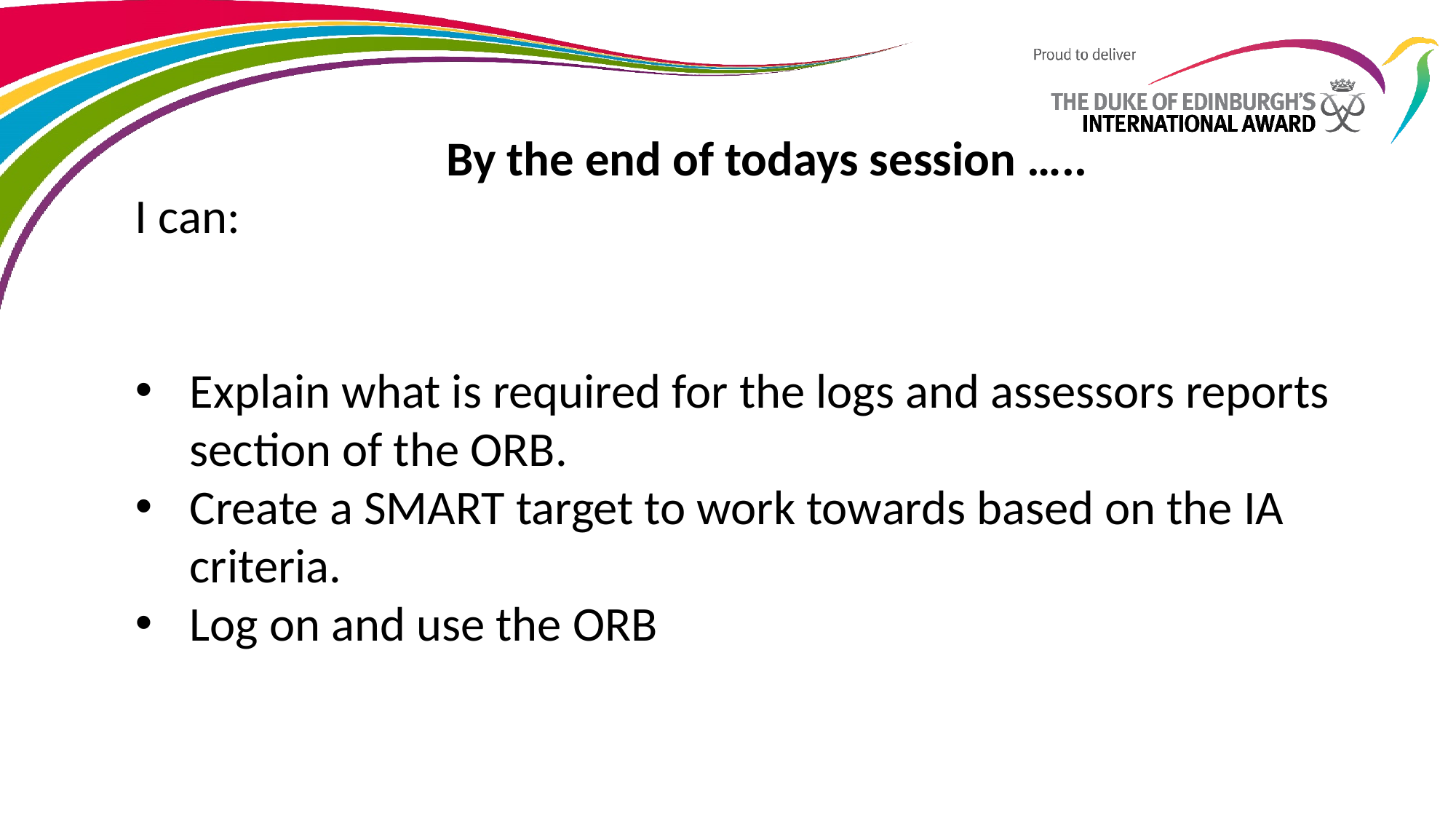

By the end of todays session …..
I can:

Explain what is required for the logs and assessors reports      section of the ORB.
Create a SMART target to work towards based on the IA criteria.
Log on and use the ORB